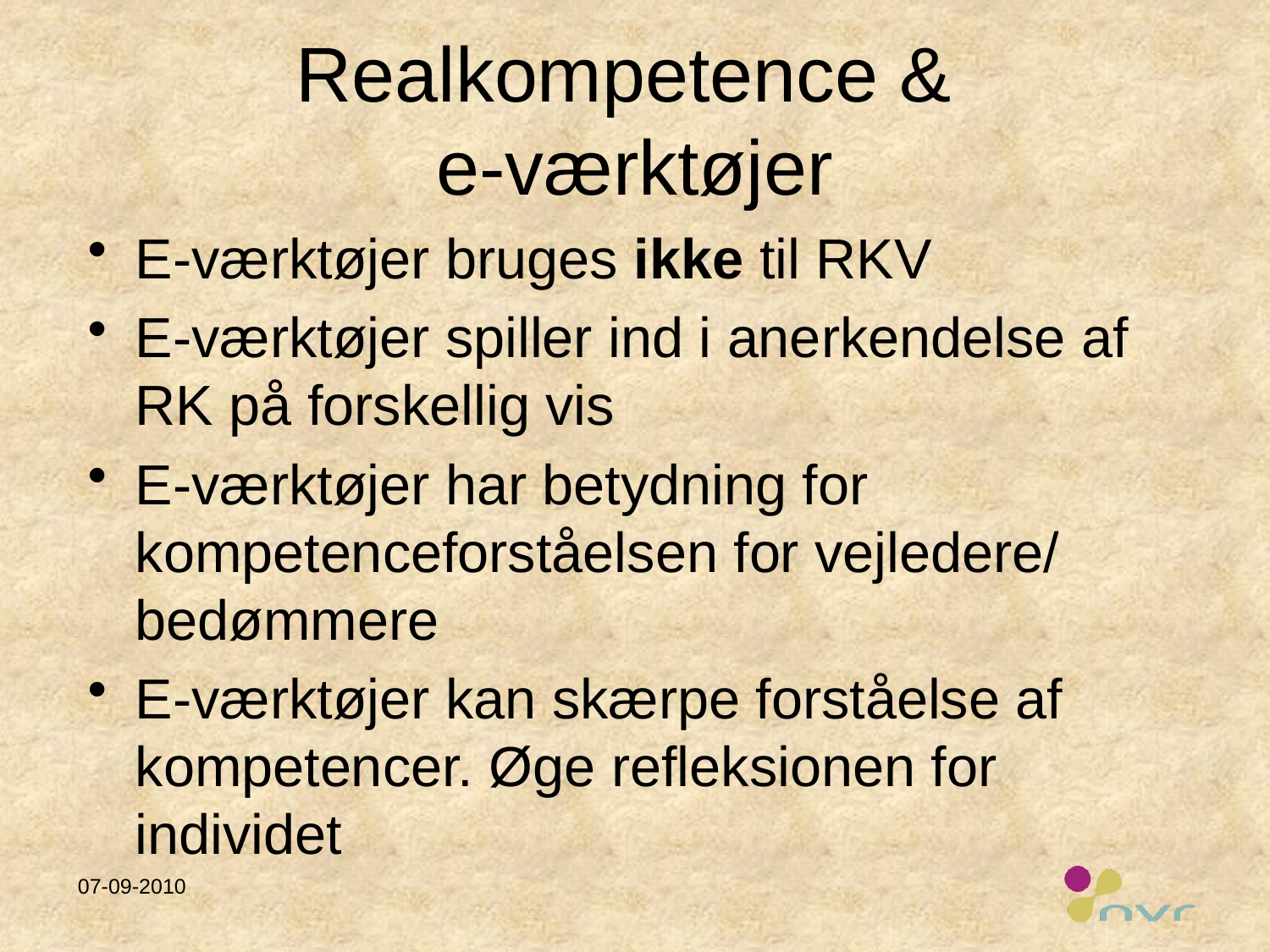

# Realkompetence & e-værktøjer
E-værktøjer bruges ikke til RKV
E-værktøjer spiller ind i anerkendelse af RK på forskellig vis
E-værktøjer har betydning for kompetenceforståelsen for vejledere/ bedømmere
E-værktøjer kan skærpe forståelse af kompetencer. Øge refleksionen for individet
07-09-2010